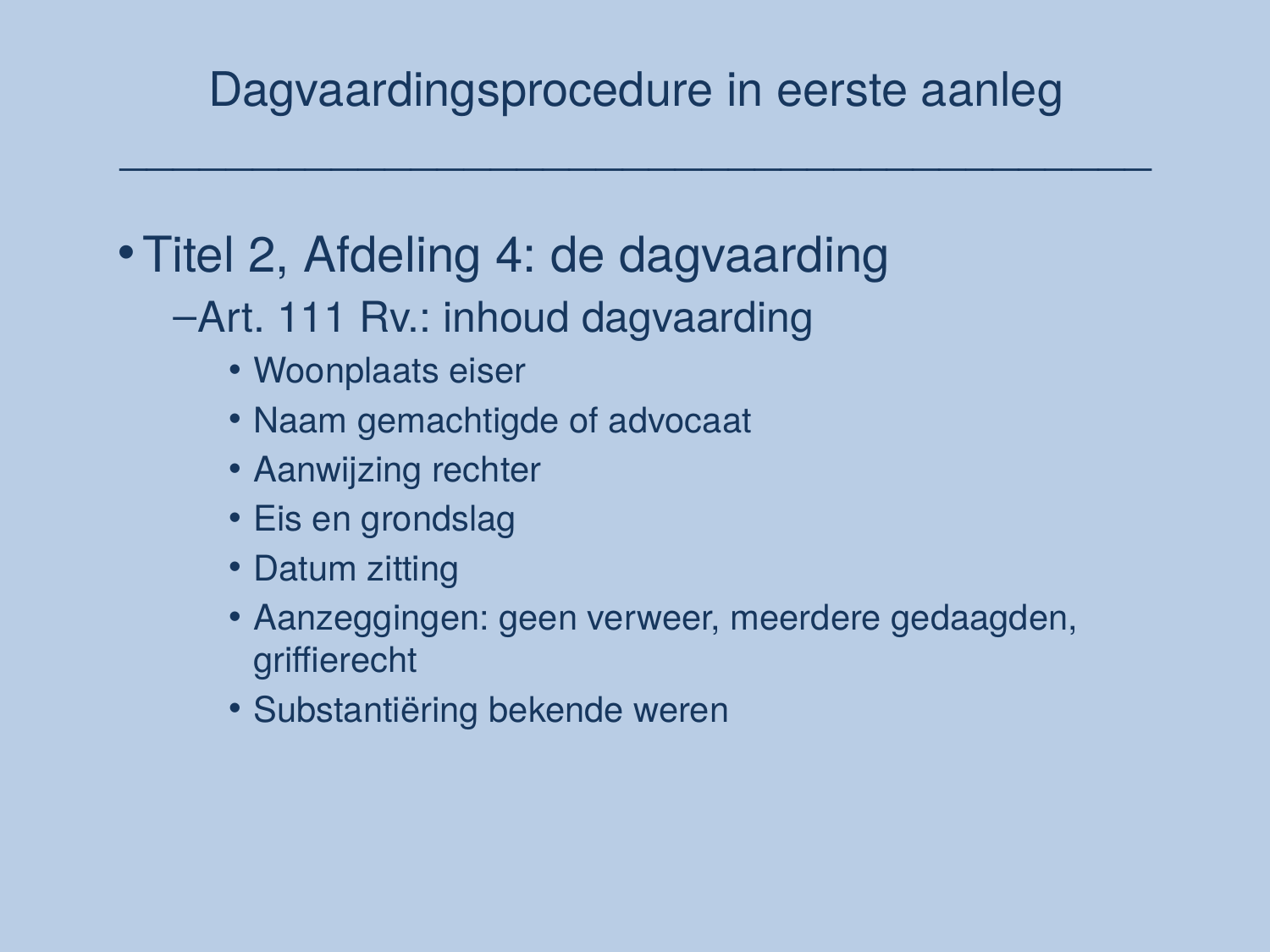

# Dagvaardingsprocedure in eerste aanleg _______________________________________
Titel 2, Afdeling 4: de dagvaarding
Art. 111 Rv.: inhoud dagvaarding
Woonplaats eiser
Naam gemachtigde of advocaat
Aanwijzing rechter
Eis en grondslag
Datum zitting
Aanzeggingen: geen verweer, meerdere gedaagden, griffierecht
Substantiëring bekende weren